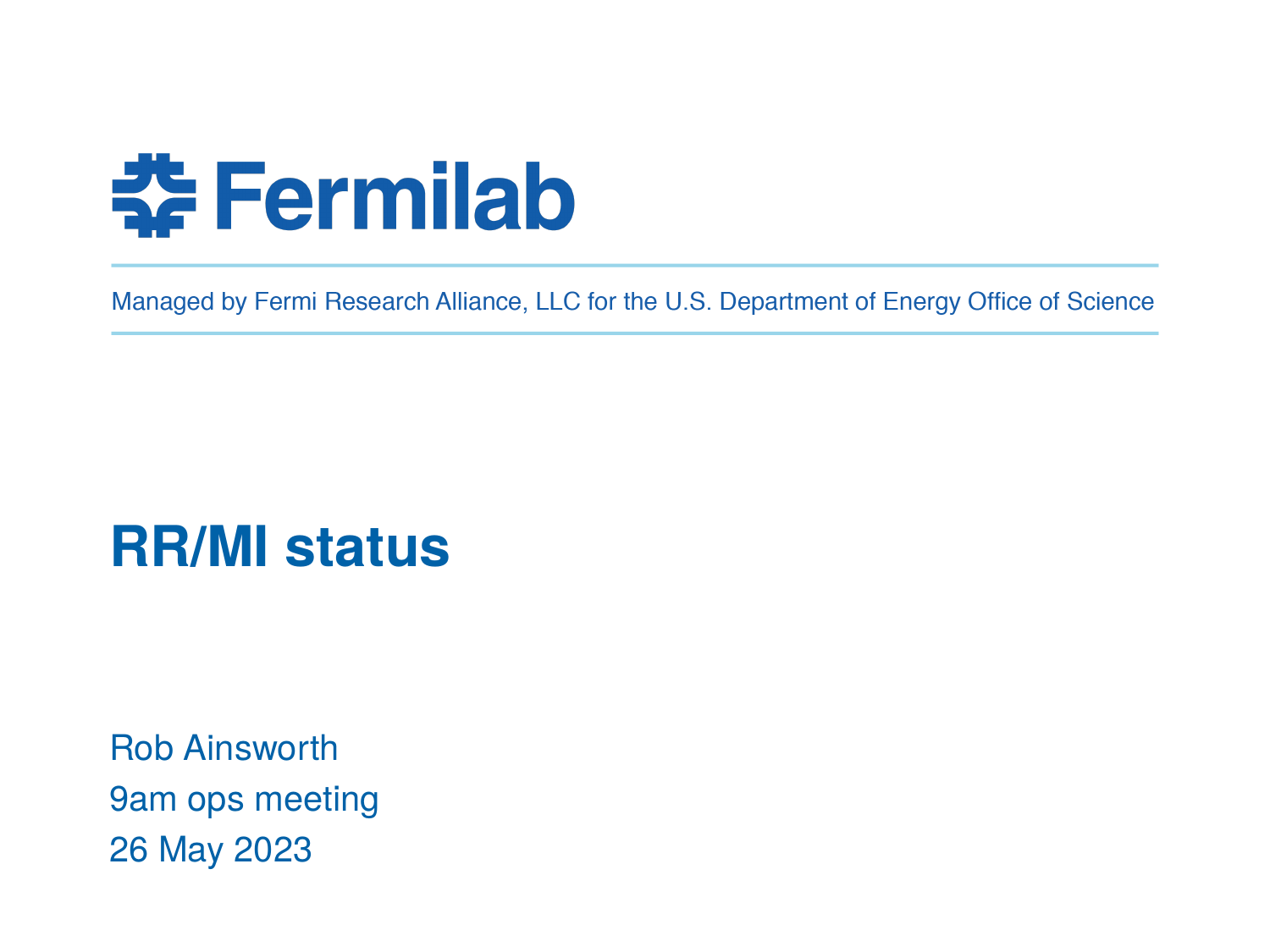

RR/MI status
Rob Ainsworth
9am ops meeting
26 May 2023